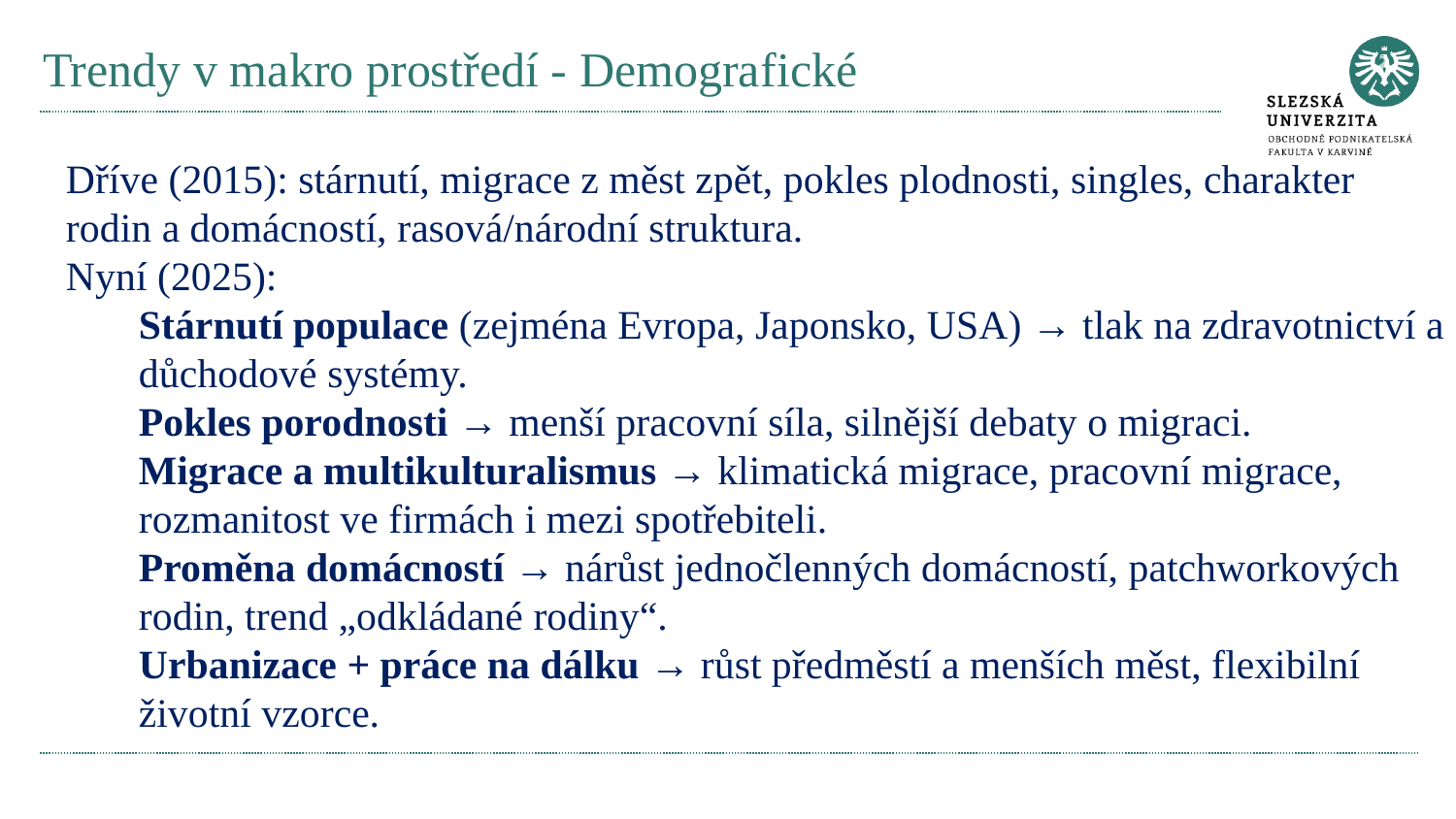

# Trendy v makro prostředí - Demografické
Dříve (2015): stárnutí, migrace z měst zpět, pokles plodnosti, singles, charakter rodin a domácností, rasová/národní struktura.
Nyní (2025):
Stárnutí populace (zejména Evropa, Japonsko, USA) → tlak na zdravotnictví a důchodové systémy.
Pokles porodnosti → menší pracovní síla, silnější debaty o migraci.
Migrace a multikulturalismus → klimatická migrace, pracovní migrace, rozmanitost ve firmách i mezi spotřebiteli.
Proměna domácností → nárůst jednočlenných domácností, patchworkových rodin, trend „odkládané rodiny“.
Urbanizace + práce na dálku → růst předměstí a menších měst, flexibilní životní vzorce.